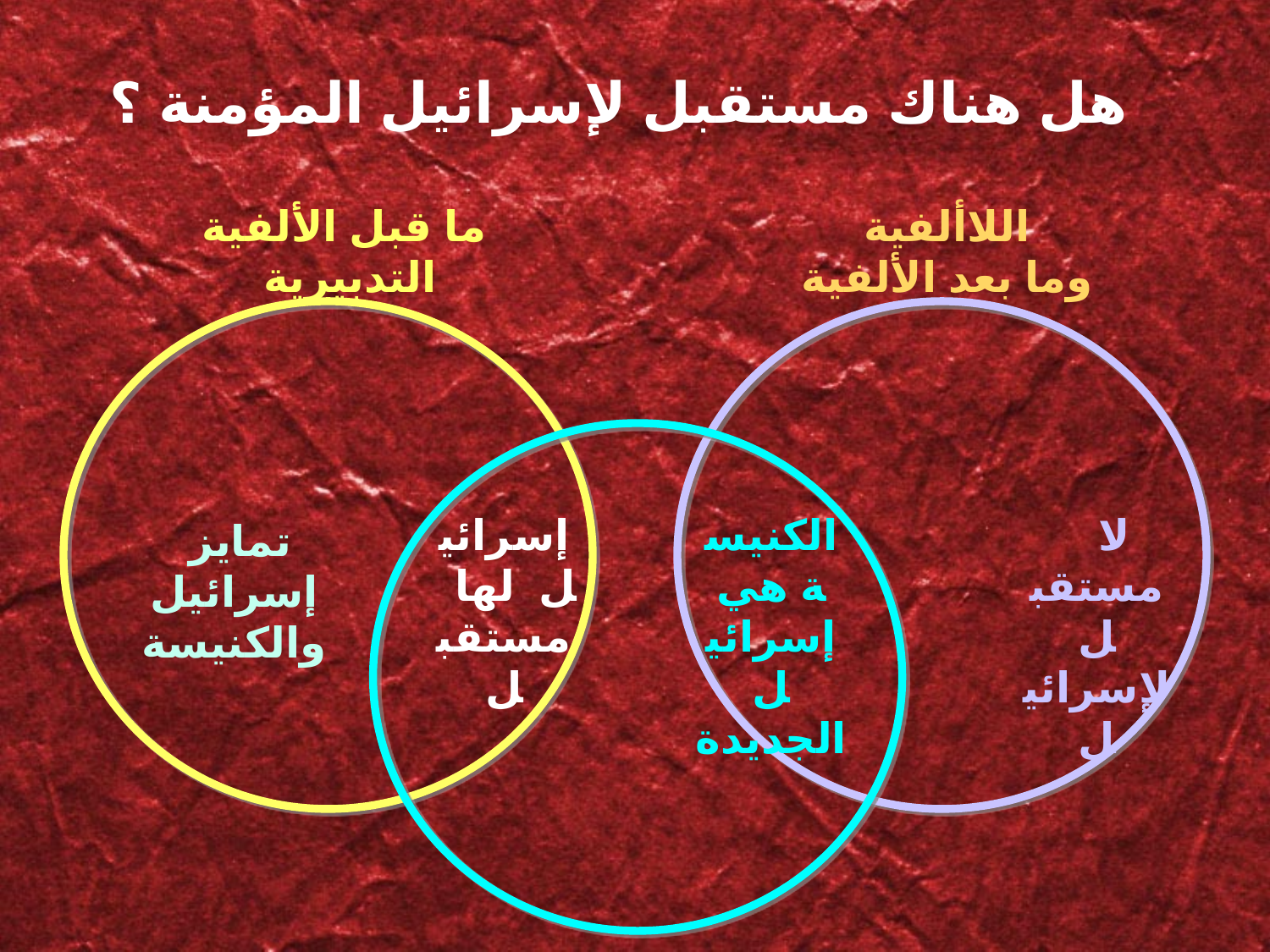

هل هناك مستقبل لإسرائيل المؤمنة ؟
ما قبل الألفية
التدبيرية
اللاألفية
وما بعد الألفية

إسرائيل  لها   مستقبل
الكنيسة هي إسرائيل الجديدة
لا    مستقبل لإسرائيل
تمايز  إسرائيل والكنيسة